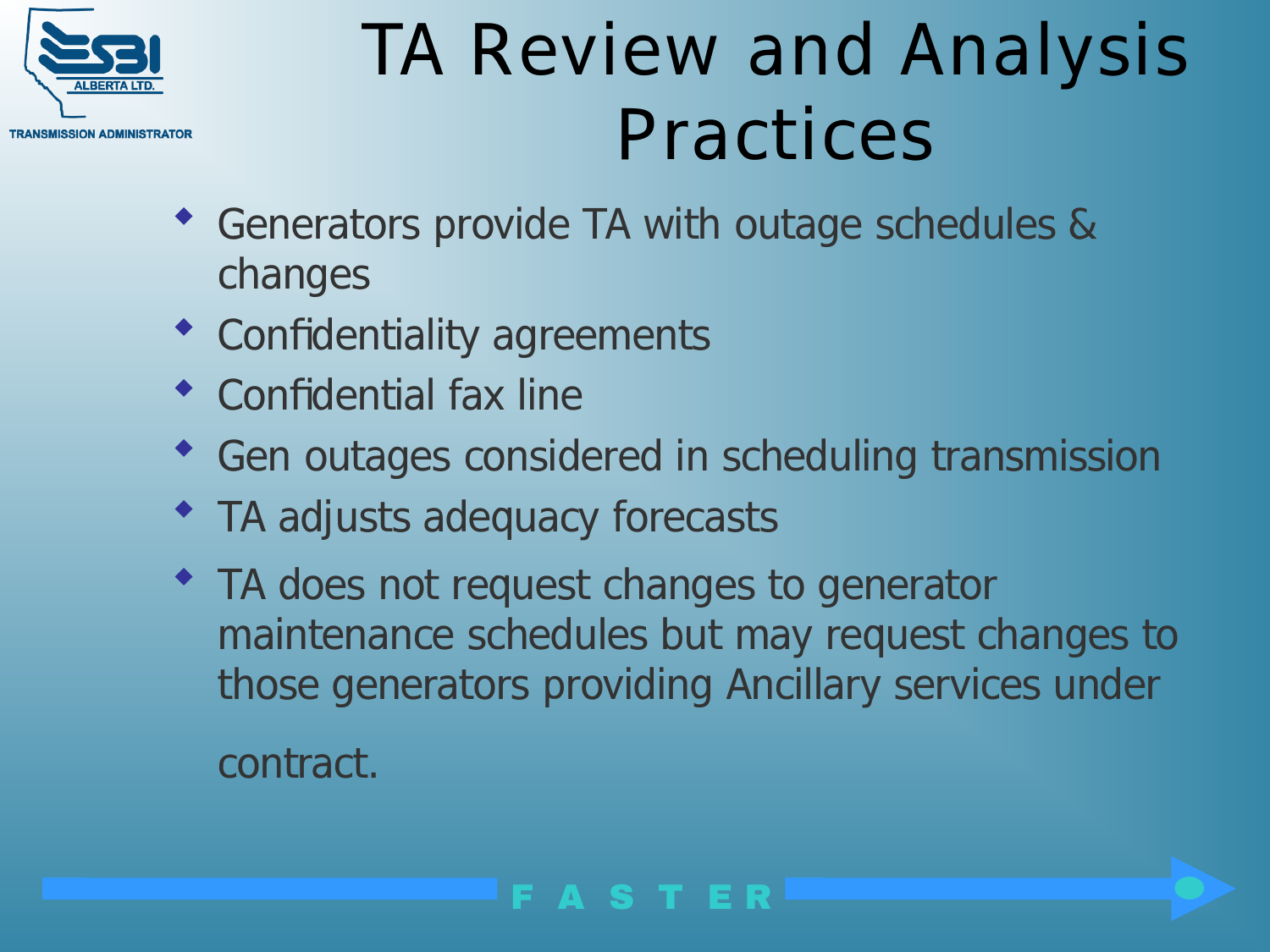

# TA Review and Analysis Practices
Generators provide TA with outage schedules & changes
Confidentiality agreements
Confidential fax line
Gen outages considered in scheduling transmission
TA adjusts adequacy forecasts
TA does not request changes to generator maintenance schedules but may request changes to those generators providing Ancillary services under contract.